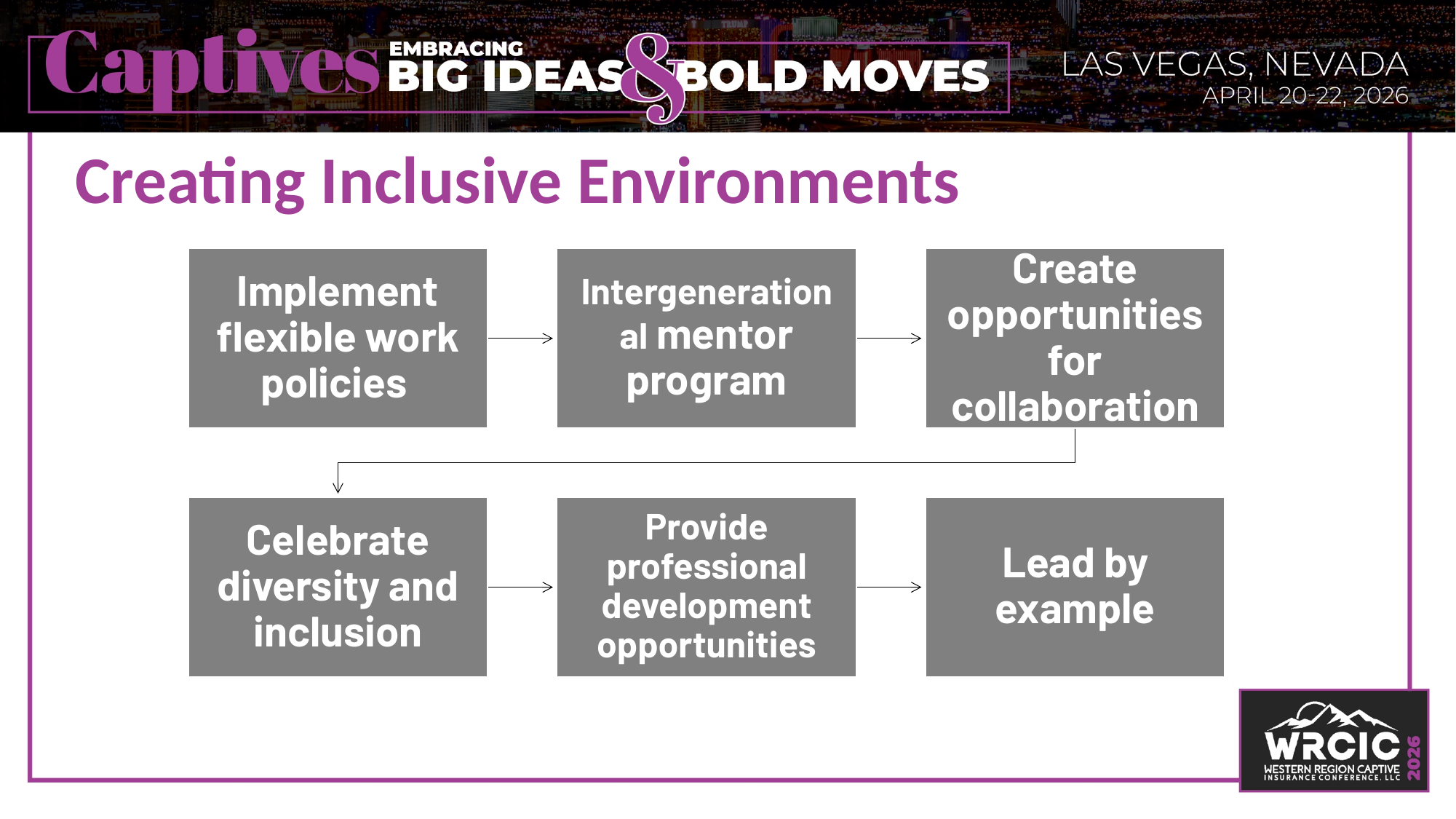

# Creating Inclusive Environments

Implement flexible work policies

Intergenerational mentor program

Create opportunities for collaboration

Celebrate diversity and inclusion

Provide professional development opportunities
Lead by example